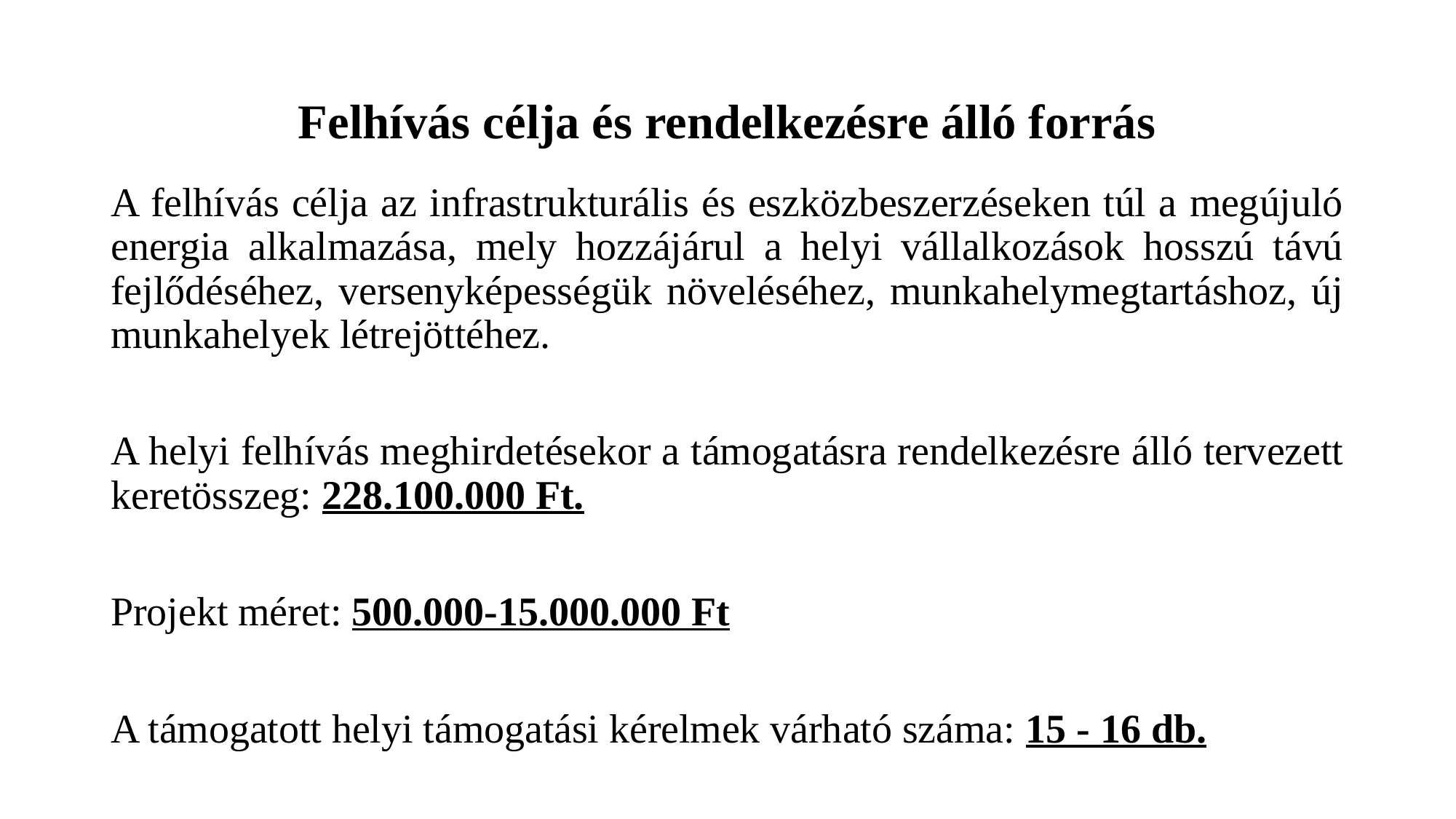

# Felhívás célja és rendelkezésre álló forrás
A felhívás célja az infrastrukturális és eszközbeszerzéseken túl a megújuló energia alkalmazása, mely hozzájárul a helyi vállalkozások hosszú távú fejlődéséhez, versenyképességük növeléséhez, munkahelymegtartáshoz, új munkahelyek létrejöttéhez.

A helyi felhívás meghirdetésekor a támogatásra rendelkezésre álló tervezett keretösszeg: 228.100.000 Ft.

Projekt méret: 500.000-15.000.000 Ft

A támogatott helyi támogatási kérelmek várható száma: 15 - 16 db.